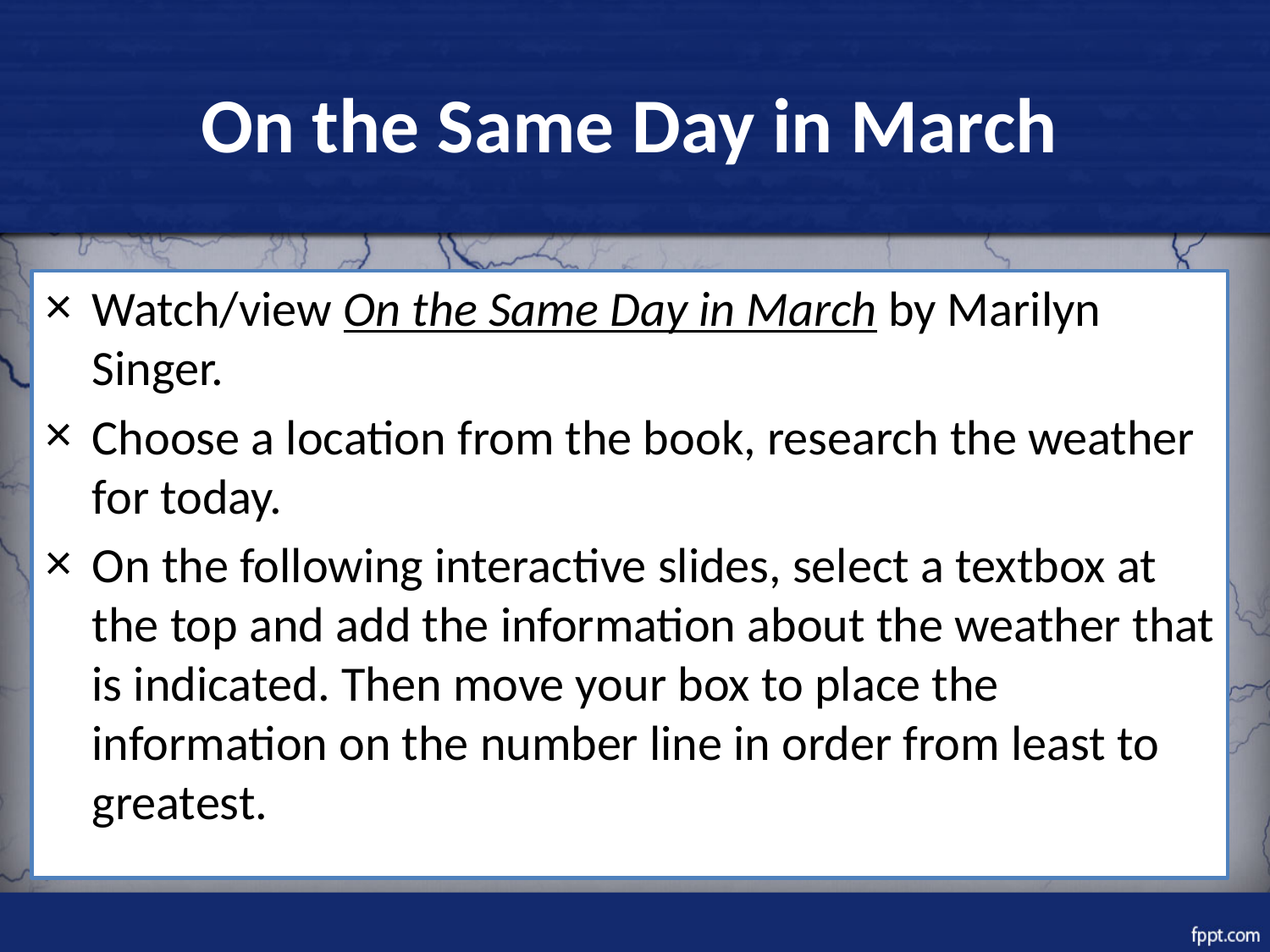

# On the Same Day in March
Watch/view On the Same Day in March by Marilyn Singer.
Choose a location from the book, research the weather for today.
On the following interactive slides, select a textbox at the top and add the information about the weather that is indicated. Then move your box to place the information on the number line in order from least to greatest.